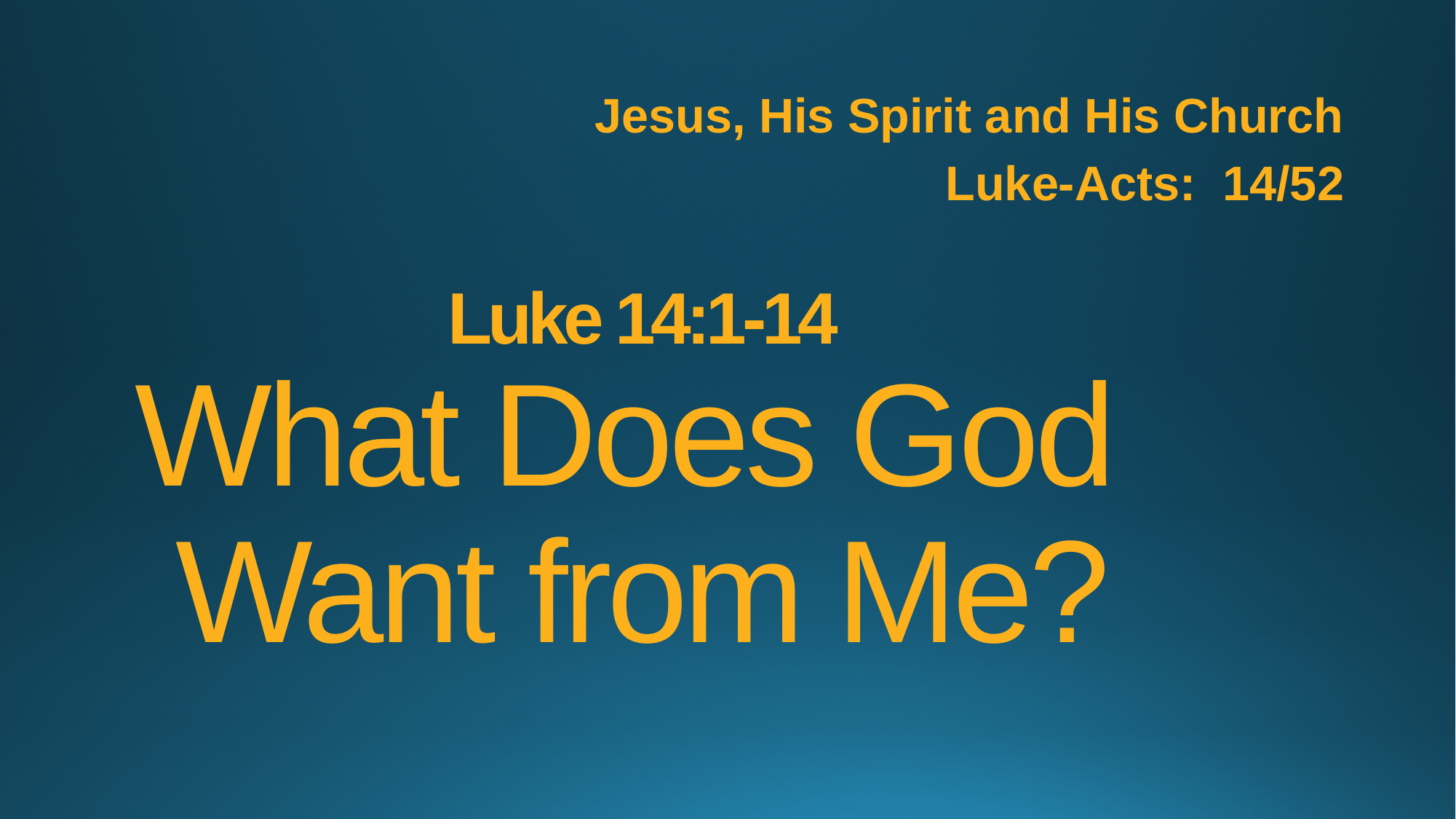

Jesus, His Spirit and His Church
Luke-Acts:  14/52
# Luke 14:1-14 What Does God Want from Me?